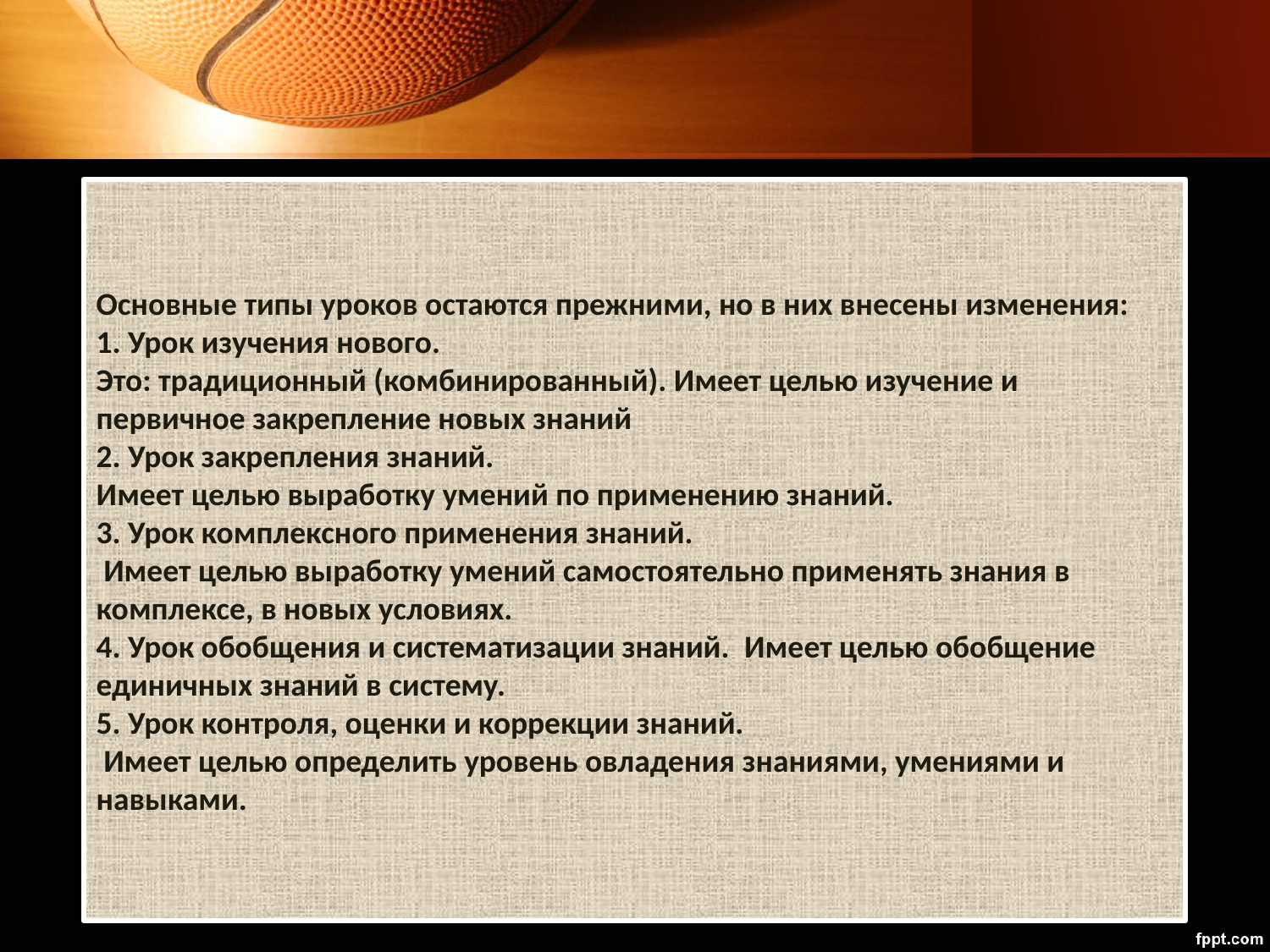

# Основные типы уроков остаются прежними, но в них внесены изменения:  1. Урок изучения нового.  Это: традиционный (комбинированный). Имеет целью изучение и первичное закрепление новых знаний  2. Урок закрепления знаний. Имеет целью выработку умений по применению знаний.  3. Урок комплексного применения знаний. Имеет целью выработку умений самостоятельно применять знания в комплексе, в новых условиях.  4. Урок обобщения и систематизации знаний.  Имеет целью обобщение единичных знаний в систему.  5. Урок контроля, оценки и коррекции знаний.  Имеет целью определить уровень овладения знаниями, умениями и навыками.